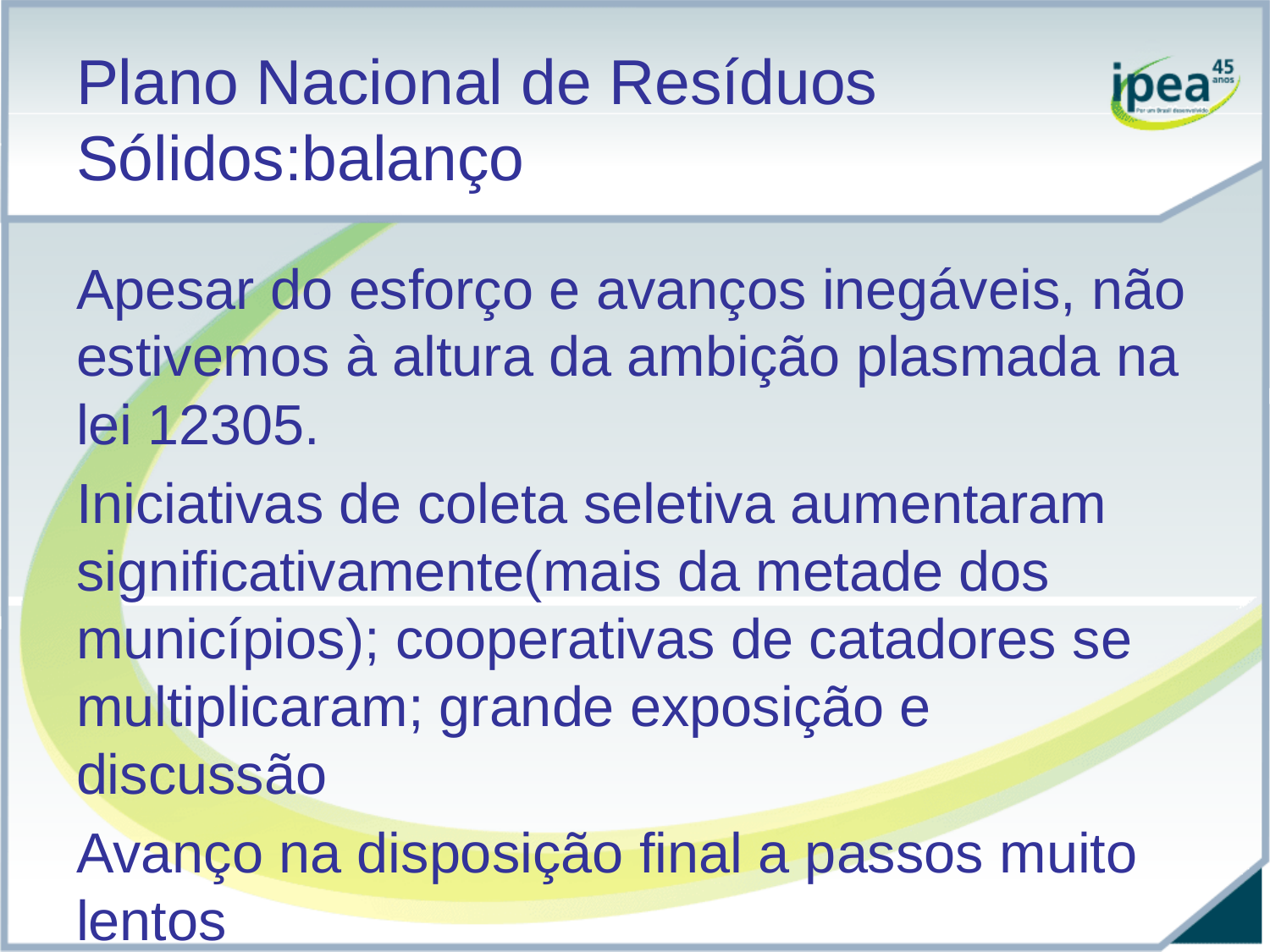

# Plano Nacional de Resíduos Sólidos:balanço
Apesar do esforço e avanços inegáveis, não estivemos à altura da ambição plasmada na lei 12305.
Iniciativas de coleta seletiva aumentaram significativamente(mais da metade dos municípios); cooperativas de catadores se multiplicaram; grande exposição e discussão
Avanço na disposição final a passos muito lentos